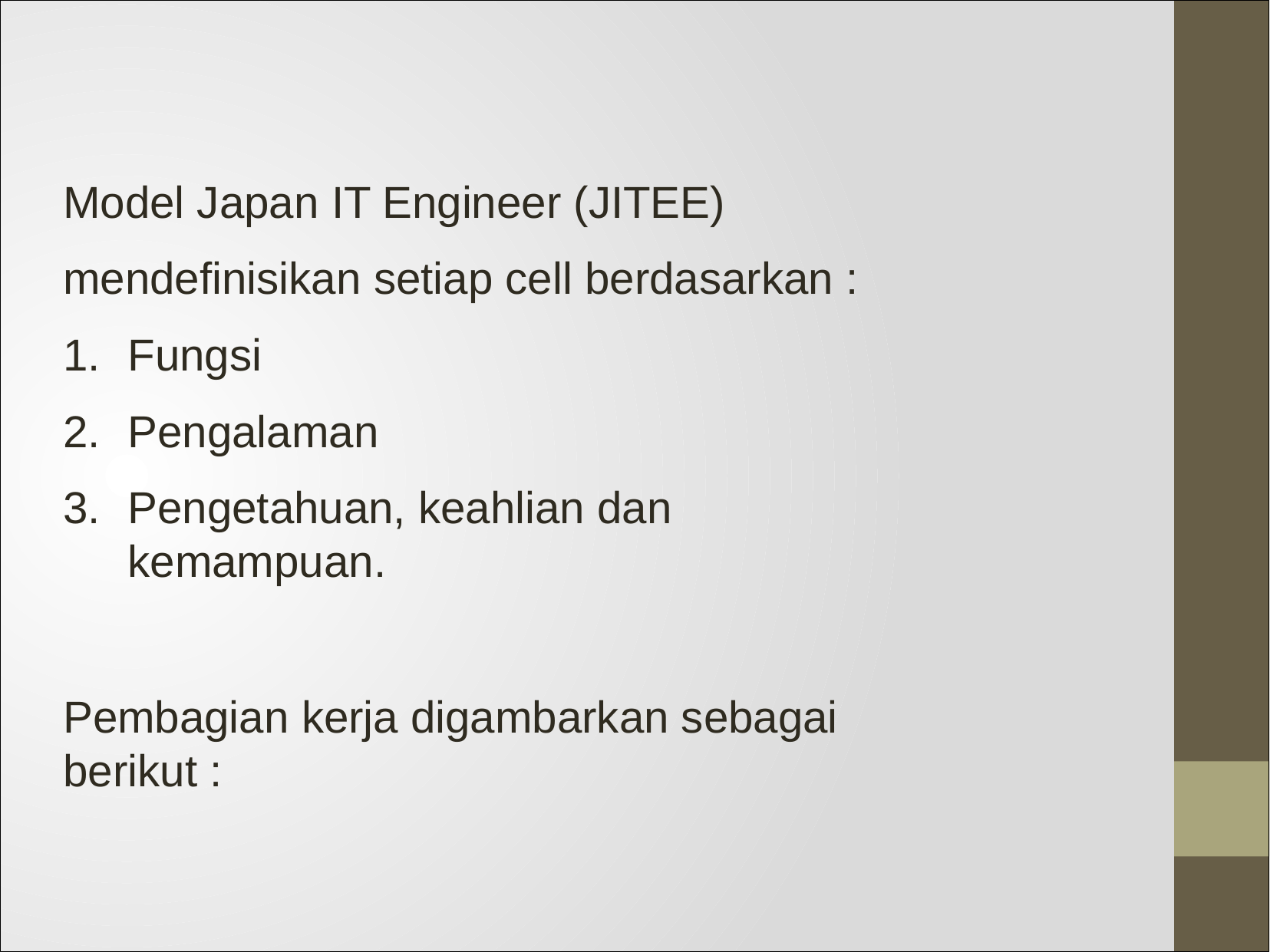

Model Japan IT Engineer (JITEE)  mendefinisikan setiap cell berdasarkan :
Fungsi
Pengalaman
Pengetahuan, keahlian dan kemampuan.

Pembagian kerja digambarkan sebagai berikut :